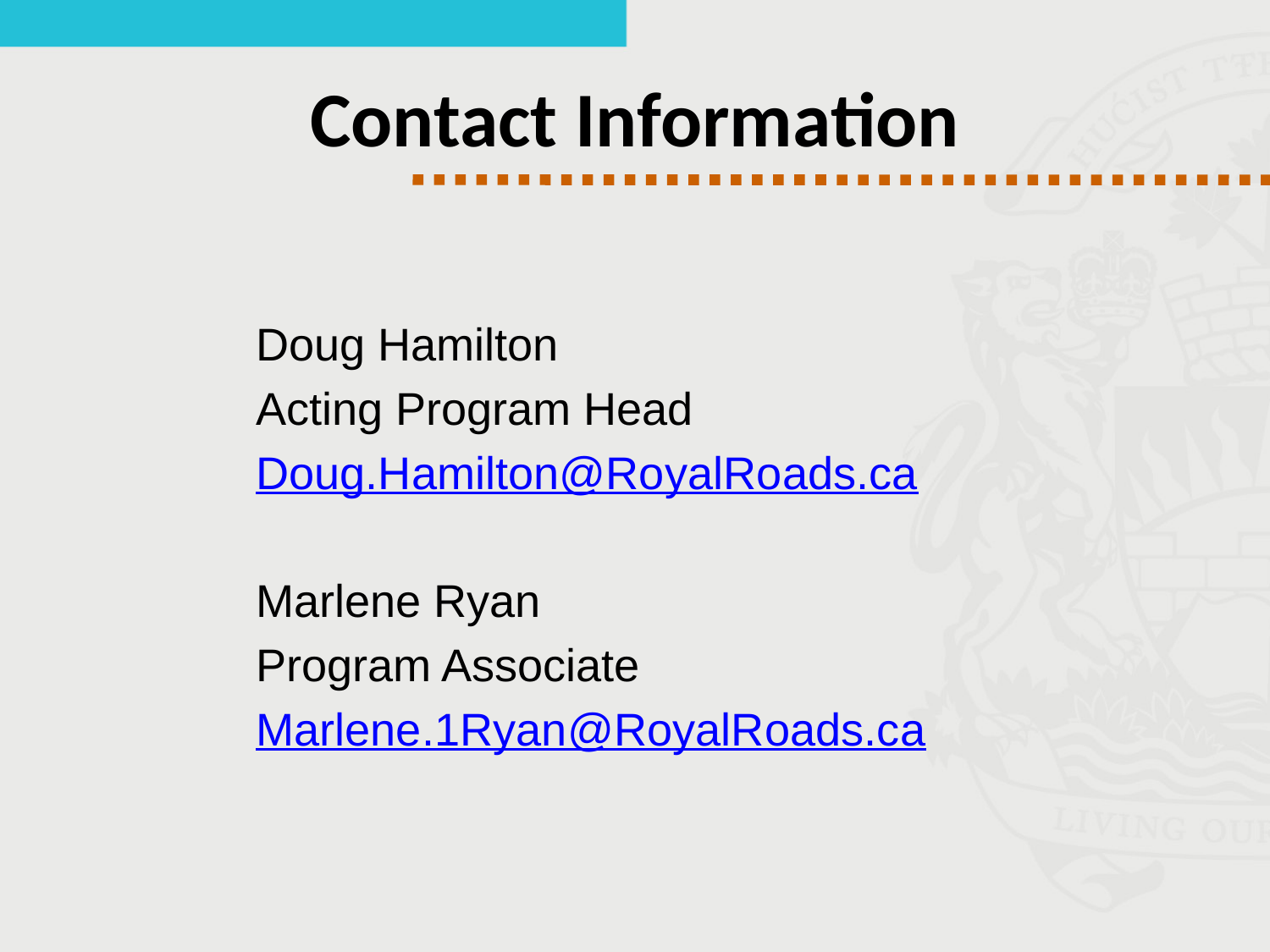

# Contact Information

Doug Hamilton
Acting Program Head
Doug.Hamilton@RoyalRoads.ca

Marlene Ryan
Program Associate
Marlene.1Ryan@RoyalRoads.ca